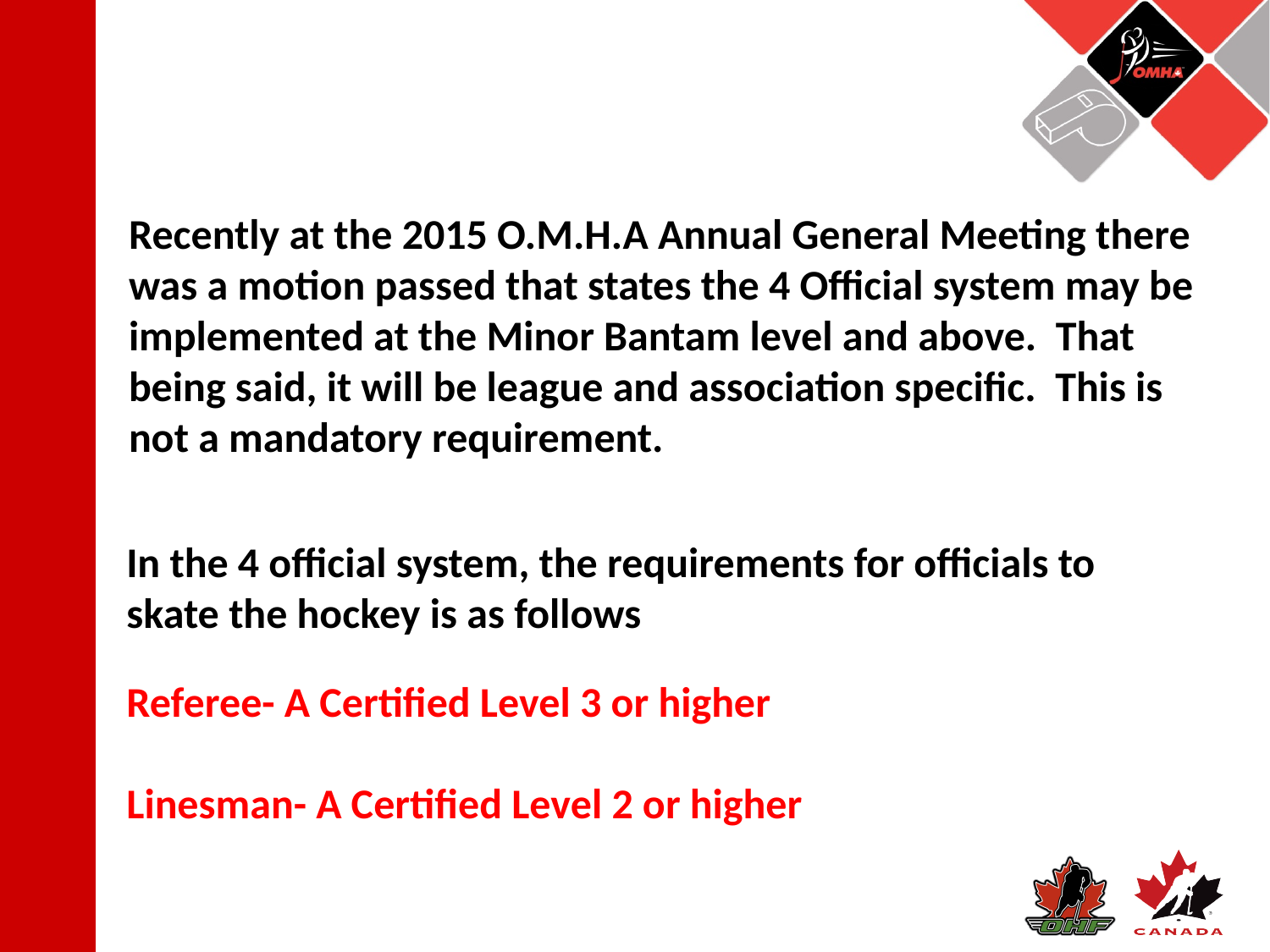

Recently at the 2015 O.M.H.A Annual General Meeting there was a motion passed that states the 4 Official system may be implemented at the Minor Bantam level and above.  That being said, it will be league and association specific.  This is not a mandatory requirement.
In the 4 official system, the requirements for officials to skate the hockey is as follows

Referee- A Certified Level 3 or higher

Linesman- A Certified Level 2 or higher